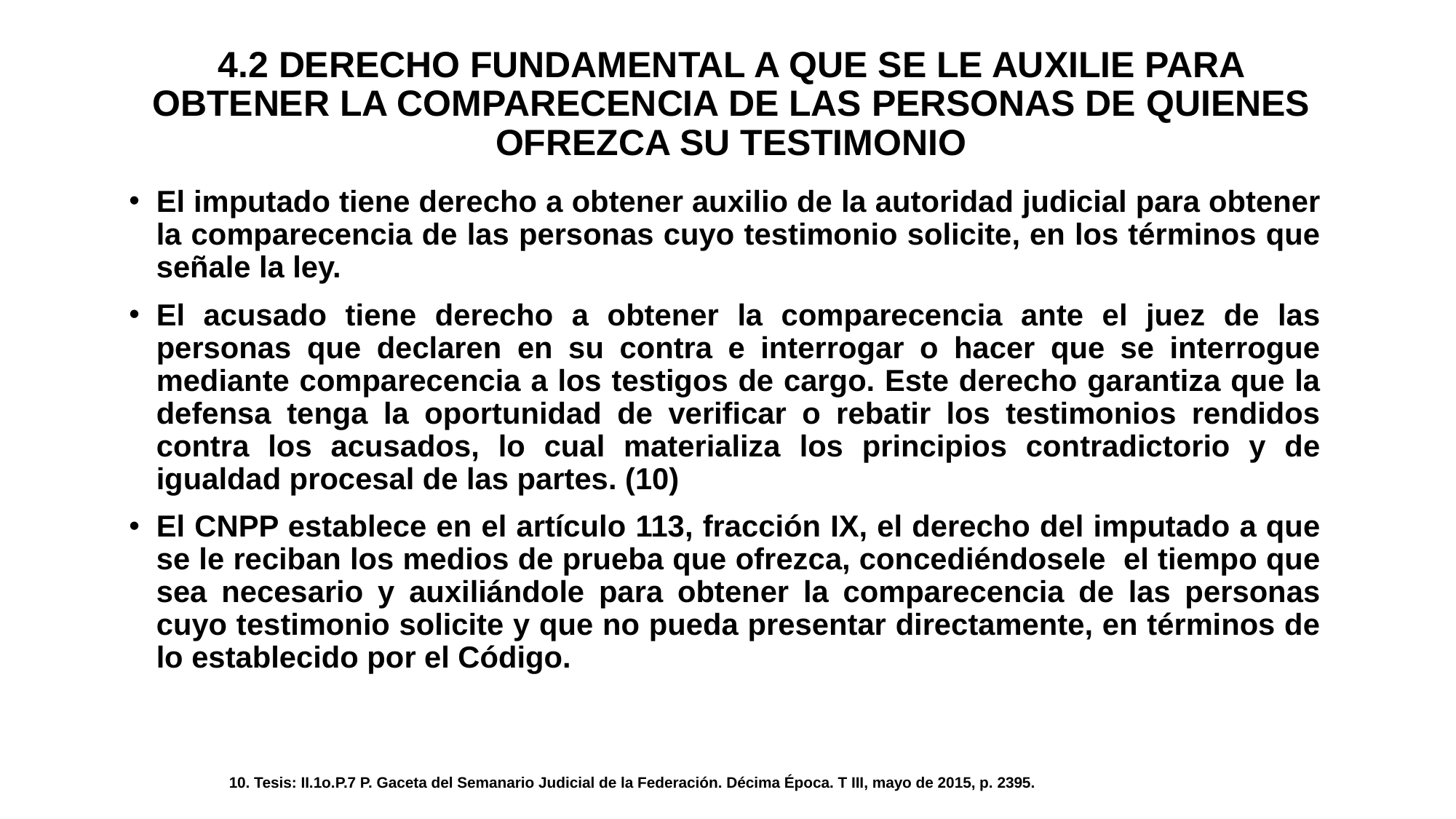

# 4.2 DERECHO FUNDAMENTAL A QUE SE LE AUXILIE PARA OBTENER LA COMPARECENCIA DE LAS PERSONAS DE QUIENES OFREZCA SU TESTIMONIO
El imputado tiene derecho a obtener auxilio de la autoridad judicial para obtener la comparecencia de las personas cuyo testimonio solicite, en los términos que señale la ley.
El acusado tiene derecho a obtener la comparecencia ante el juez de las personas que declaren en su contra e interrogar o hacer que se interrogue mediante comparecencia a los testigos de cargo. Este derecho garantiza que la defensa tenga la oportunidad de verificar o rebatir los testimonios rendidos contra los acusados, lo cual materializa los principios contradictorio y de igualdad procesal de las partes. (10)
El CNPP establece en el artículo 113, fracción IX, el derecho del imputado a que se le reciban los medios de prueba que ofrezca, concediéndosele  el tiempo que sea necesario y auxiliándole para obtener la comparecencia de las personas cuyo testimonio solicite y que no pueda presentar directamente, en términos de lo establecido por el Código.
10. Tesis: II.1o.P.7 P. Gaceta del Semanario Judicial de la Federación. Décima Época. T III, mayo de 2015, p. 2395.